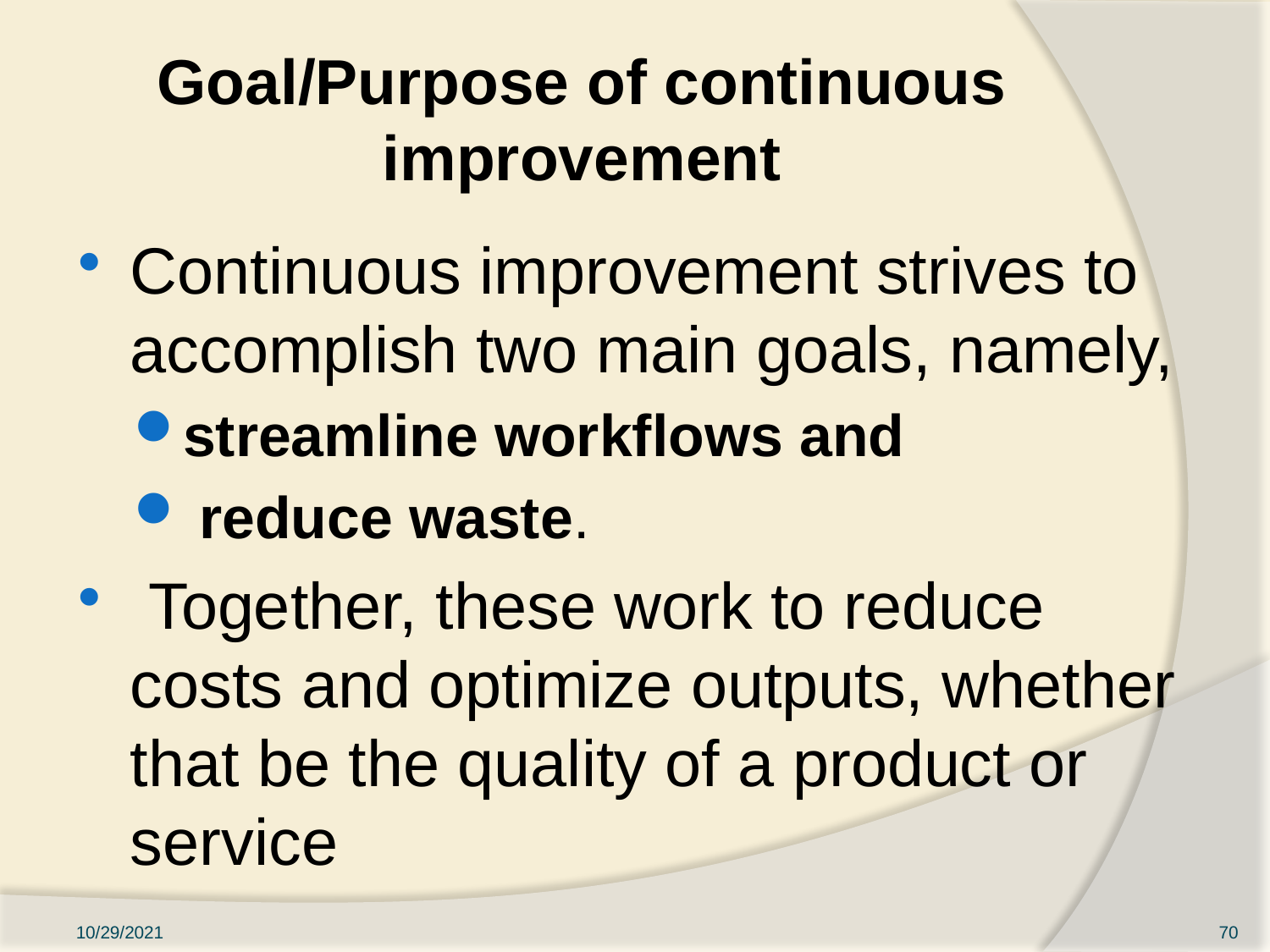

# Goal/Purpose of continuous improvement
Continuous improvement strives to accomplish two main goals, namely,
streamline workflows and
 reduce waste.
 Together, these work to reduce costs and optimize outputs, whether that be the quality of a product or service

10/29/2021
70